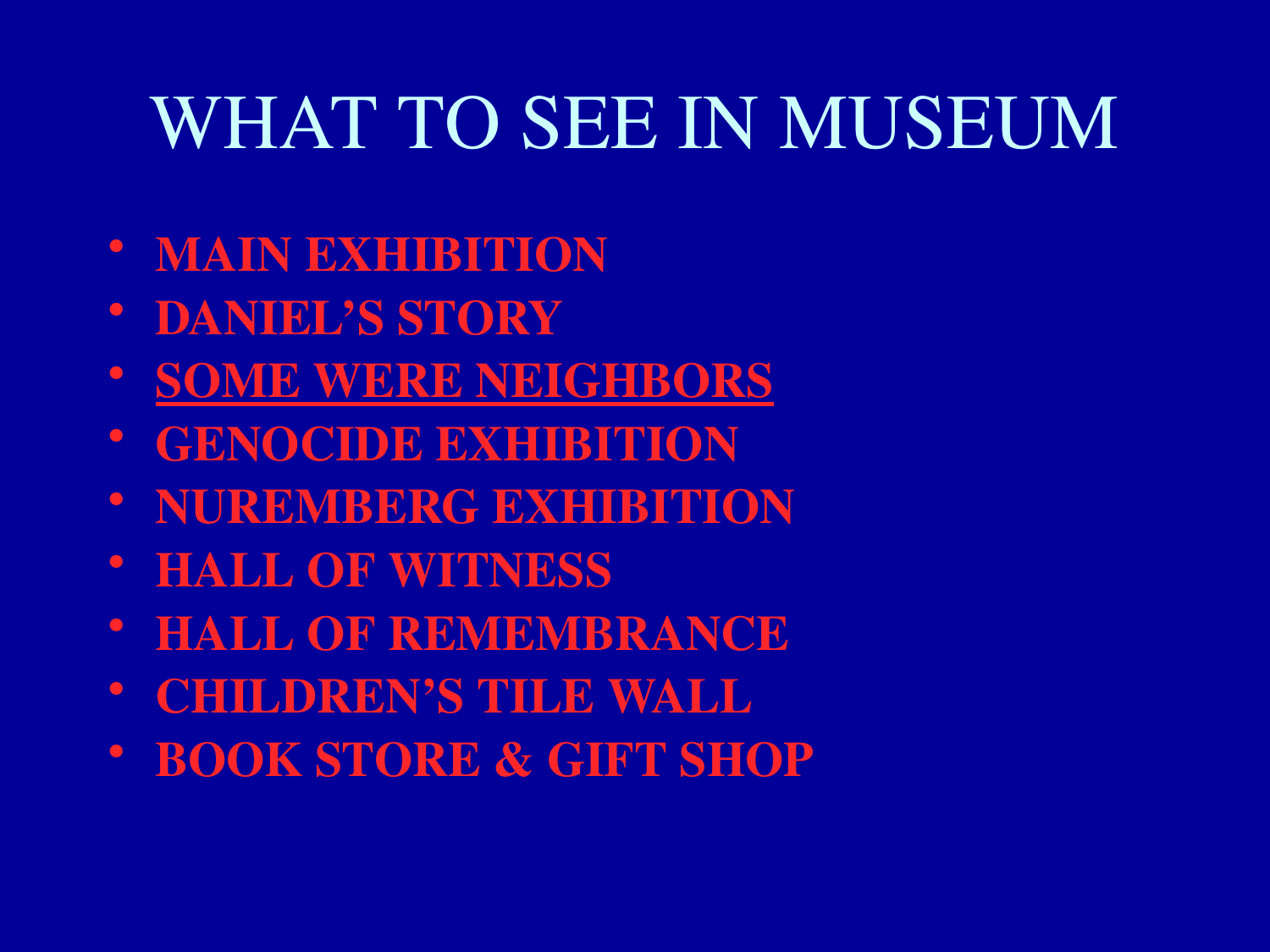

# WHAT TO SEE IN MUSEUM
MAIN EXHIBITION
DANIEL’S STORY
SOME WERE NEIGHBORS
GENOCIDE EXHIBITION
NUREMBERG EXHIBITION
HALL OF WITNESS
HALL OF REMEMBRANCE
CHILDREN’S TILE WALL
BOOK STORE & GIFT SHOP